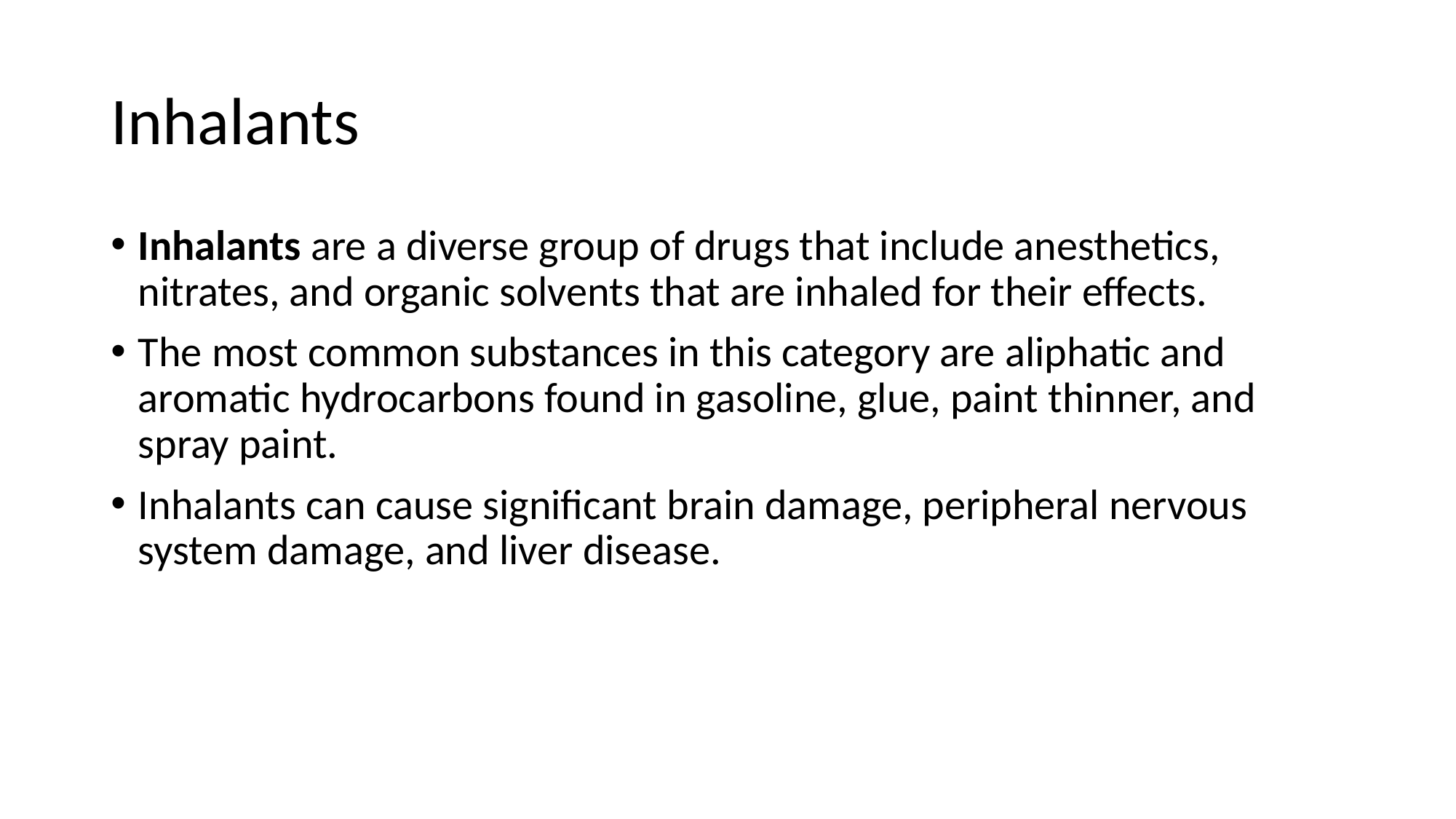

# Inhalants
Inhalants are a diverse group of drugs that include anesthetics, nitrates, and organic solvents that are inhaled for their effects.
The most common substances in this category are aliphatic and aromatic hydrocarbons found in gasoline, glue, paint thinner, and spray paint.
Inhalants can cause significant brain damage, peripheral nervous system damage, and liver disease.